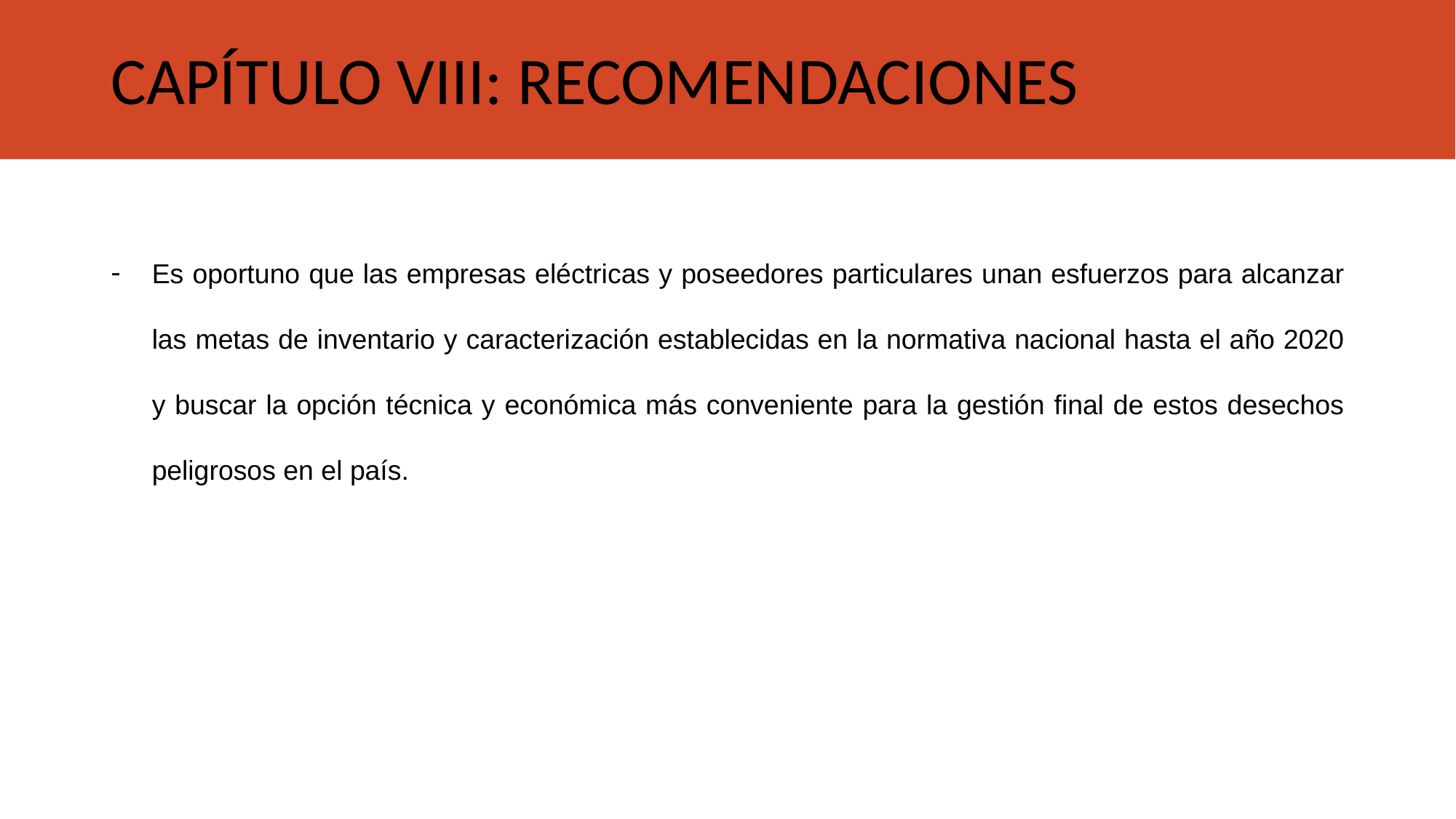

# CAPÍTULO VIII: RECOMENDACIONES
Es oportuno que las empresas eléctricas y poseedores particulares unan esfuerzos para alcanzar las metas de inventario y caracterización establecidas en la normativa nacional hasta el año 2020 y buscar la opción técnica y económica más conveniente para la gestión final de estos desechos peligrosos en el país.